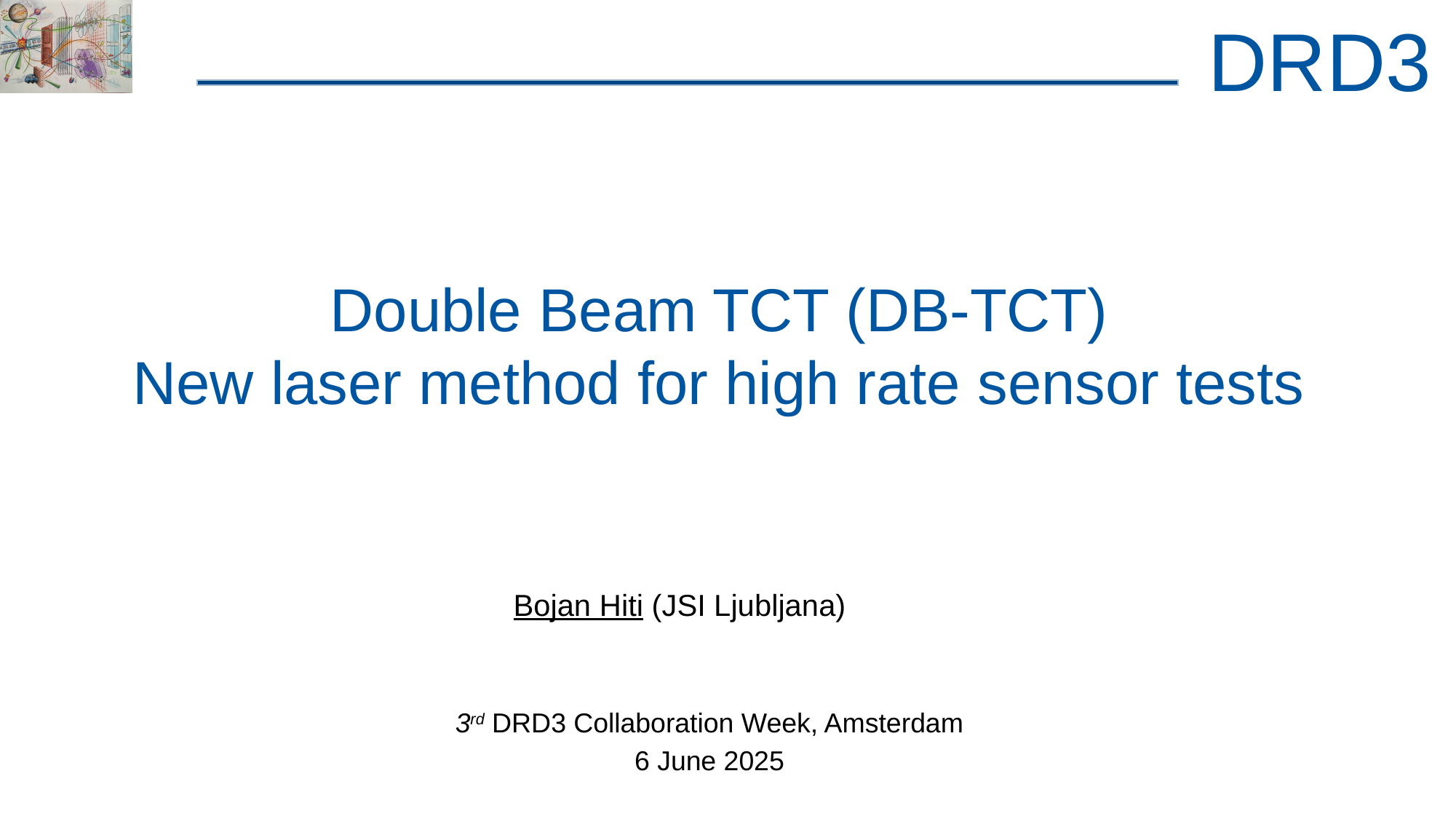

# Double Beam TCT (DB-TCT) New laser method for high rate sensor tests
Bojan Hiti (JSI Ljubljana)
3rd DRD3 Collaboration Week, Amsterdam
6 June 2025